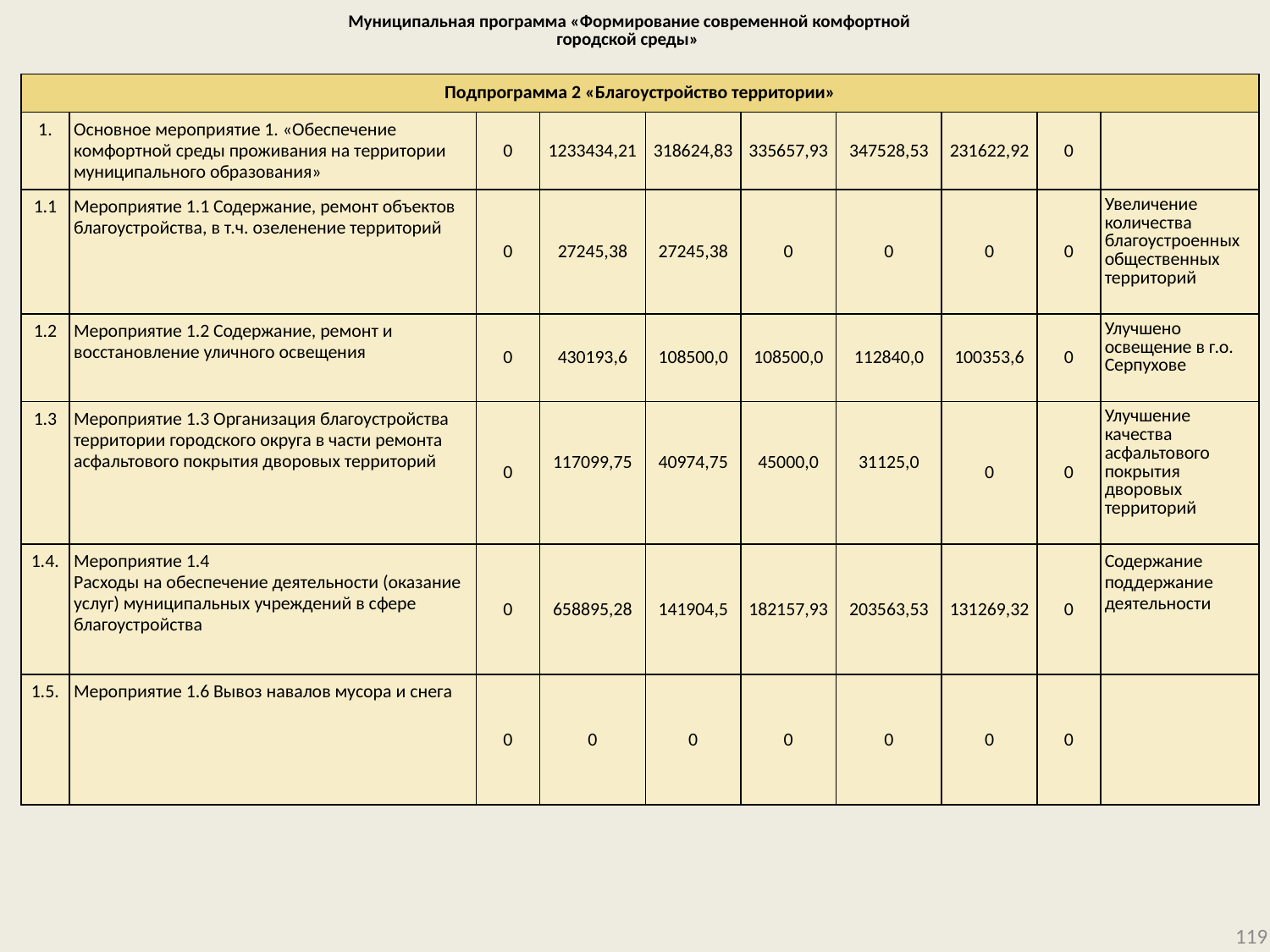

# Муниципальная программа «Формирование современной комфортной городской среды»
| Подпрограмма 2 «Благоустройство территории» |  |  |  |  |  |  |  |  |  |
| --- | --- | --- | --- | --- | --- | --- | --- | --- | --- |
| 1. | Основное мероприятие 1. «Обеспечение комфортной среды проживания на территории муниципального образования» | 0 | 1233434,21 | 318624,83 | 335657,93 | 347528,53 | 231622,92 | 0 |  |
| 1.1 | Мероприятие 1.1 Содержание, ремонт объектов благоустройства, в т.ч. озеленение территорий | 0 | 27245,38 | 27245,38 | 0 | 0 | 0 | 0 | Увеличение количества благоустроенных общественных территорий |
| 1.2 | Мероприятие 1.2 Содержание, ремонт и восстановление уличного освещения | 0 | 430193,6 | 108500,0 | 108500,0 | 112840,0 | 100353,6 | 0 | Улучшено освещение в г.о. Серпухове |
| 1.3 | Мероприятие 1.3 Организация благоустройства территории городского округа в части ремонта асфальтового покрытия дворовых территорий | 0 | 117099,75 | 40974,75 | 45000,0 | 31125,0 | 0 | 0 | Улучшение качества асфальтового покрытия дворовых территорий |
| 1.4. | Мероприятие 1.4 Расходы на обеспечение деятельности (оказание услуг) муниципальных учреждений в сфере благоустройства | 0 | 658895,28 | 141904,5 | 182157,93 | 203563,53 | 131269,32 | 0 | Содержание поддержание деятельности |
| 1.5. | Мероприятие 1.6 Вывоз навалов мусора и снега | 0 | 0 | 0 | 0 | 0 | 0 | 0 |  |
119